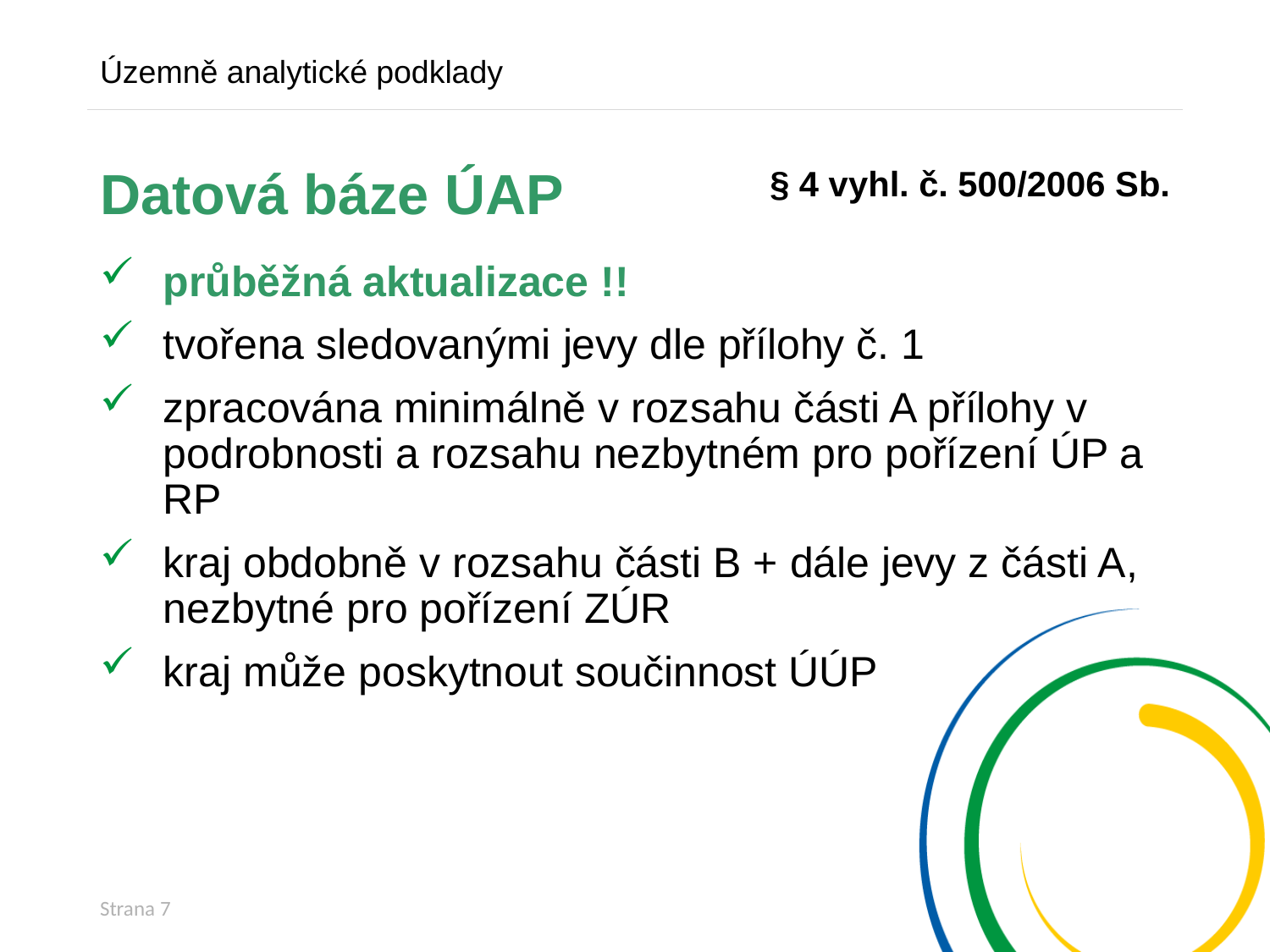

Územně analytické podklady
§ 4 vyhl. č. 500/2006 Sb.
# Datová báze ÚAP
průběžná aktualizace !!
tvořena sledovanými jevy dle přílohy č. 1
zpracována minimálně v rozsahu části A přílohy v podrobnosti a rozsahu nezbytném pro pořízení ÚP a RP
kraj obdobně v rozsahu části B + dále jevy z části A, nezbytné pro pořízení ZÚR
kraj může poskytnout součinnost ÚÚP

Strana 7